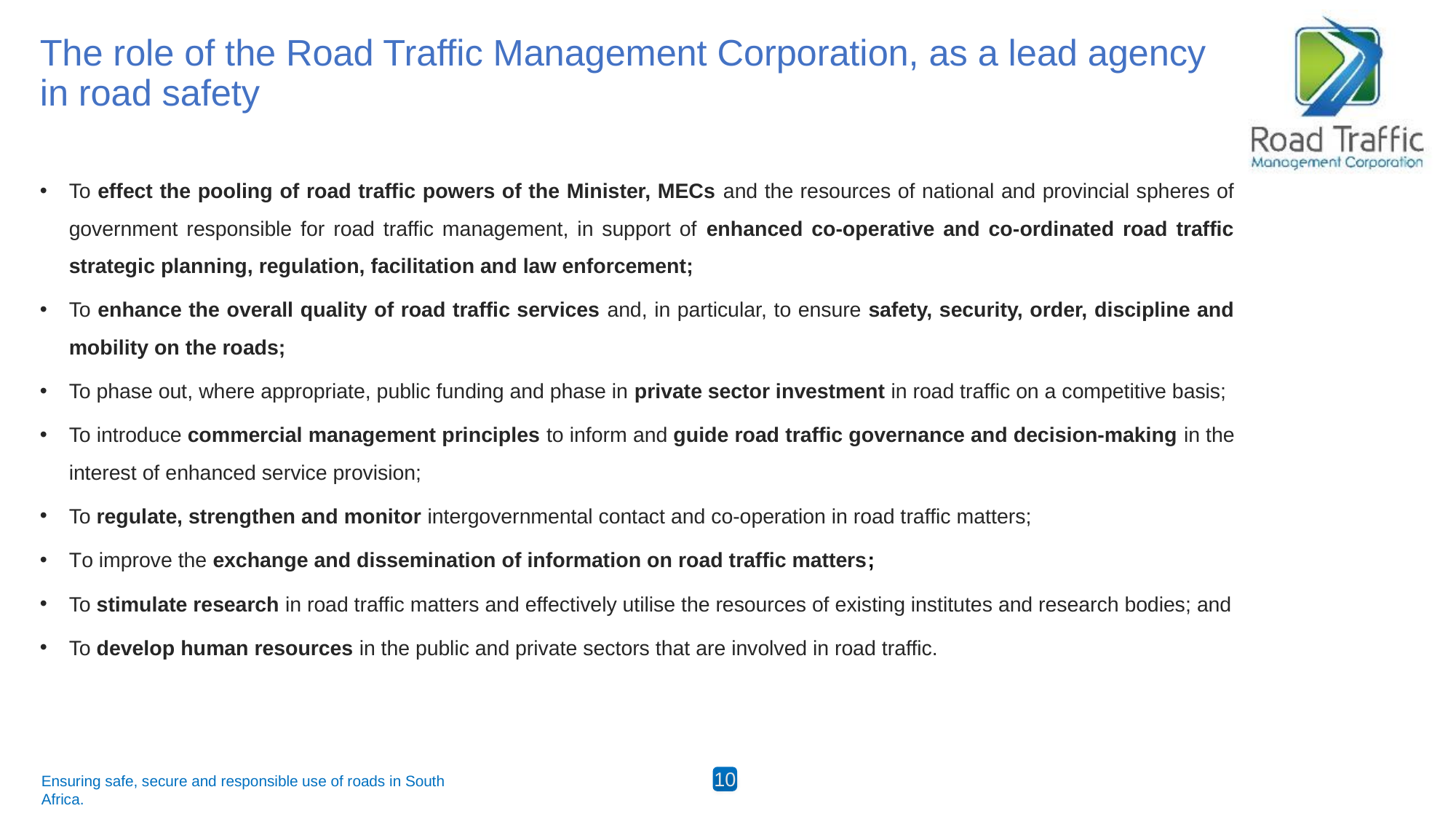

# The role of the Road Traffic Management Corporation, as a lead agency in road safety
To effect the pooling of road traffic powers of the Minister, MECs and the resources of national and provincial spheres of government responsible for road traffic management, in support of enhanced co-operative and co-ordinated road traffic strategic planning, regulation, facilitation and law enforcement;
To enhance the overall quality of road traffic services and, in particular, to ensure safety, security, order, discipline and mobility on the roads;
To phase out, where appropriate, public funding and phase in private sector investment in road traffic on a competitive basis;
To introduce commercial management principles to inform and guide road traffic governance and decision-making in the interest of enhanced service provision;
To regulate, strengthen and monitor intergovernmental contact and co-operation in road traffic matters;
To improve the exchange and dissemination of information on road traffic matters;
To stimulate research in road traffic matters and effectively utilise the resources of existing institutes and research bodies; and
To develop human resources in the public and private sectors that are involved in road traffic.